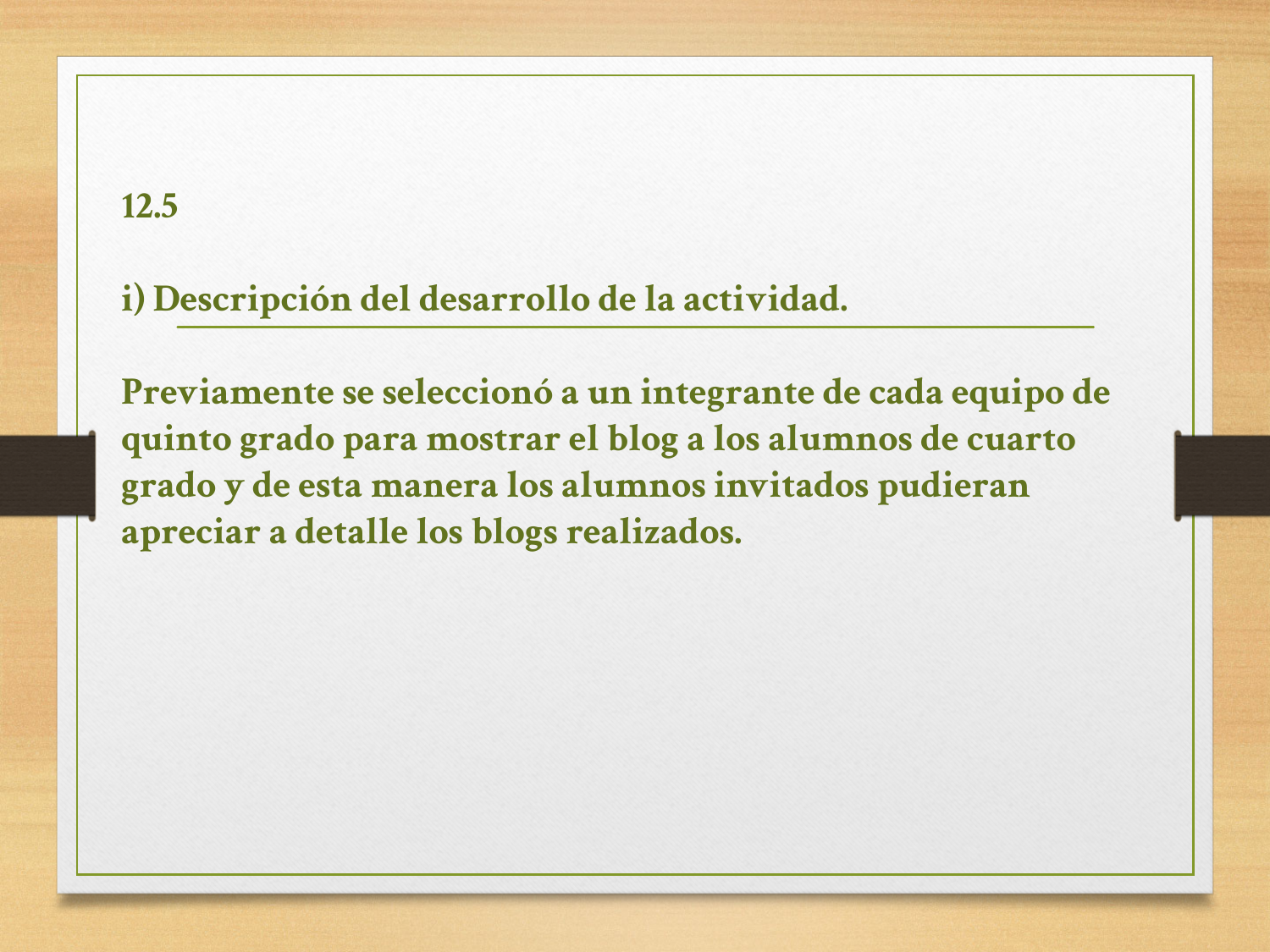

# 12.5 i) Descripción del desarrollo de la actividad. Previamente se seleccionó a un integrante de cada equipo de quinto grado para mostrar el blog a los alumnos de cuarto grado y de esta manera los alumnos invitados pudieran apreciar a detalle los blogs realizados.